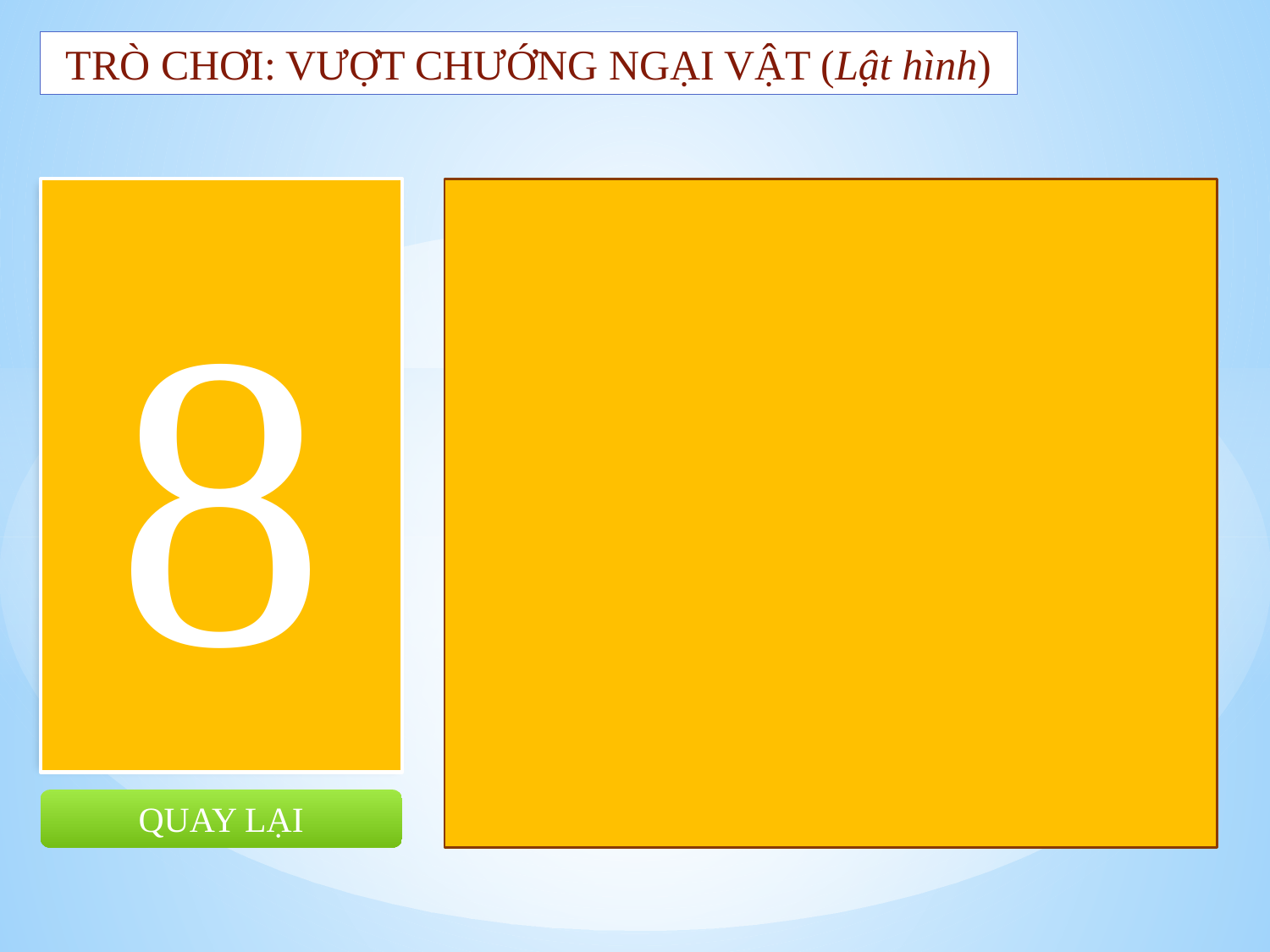

TRÒ CHƠI: VƯỢT CHƯỚNG NGẠI VẬT (Lật hình)
8

QUAY LẠI